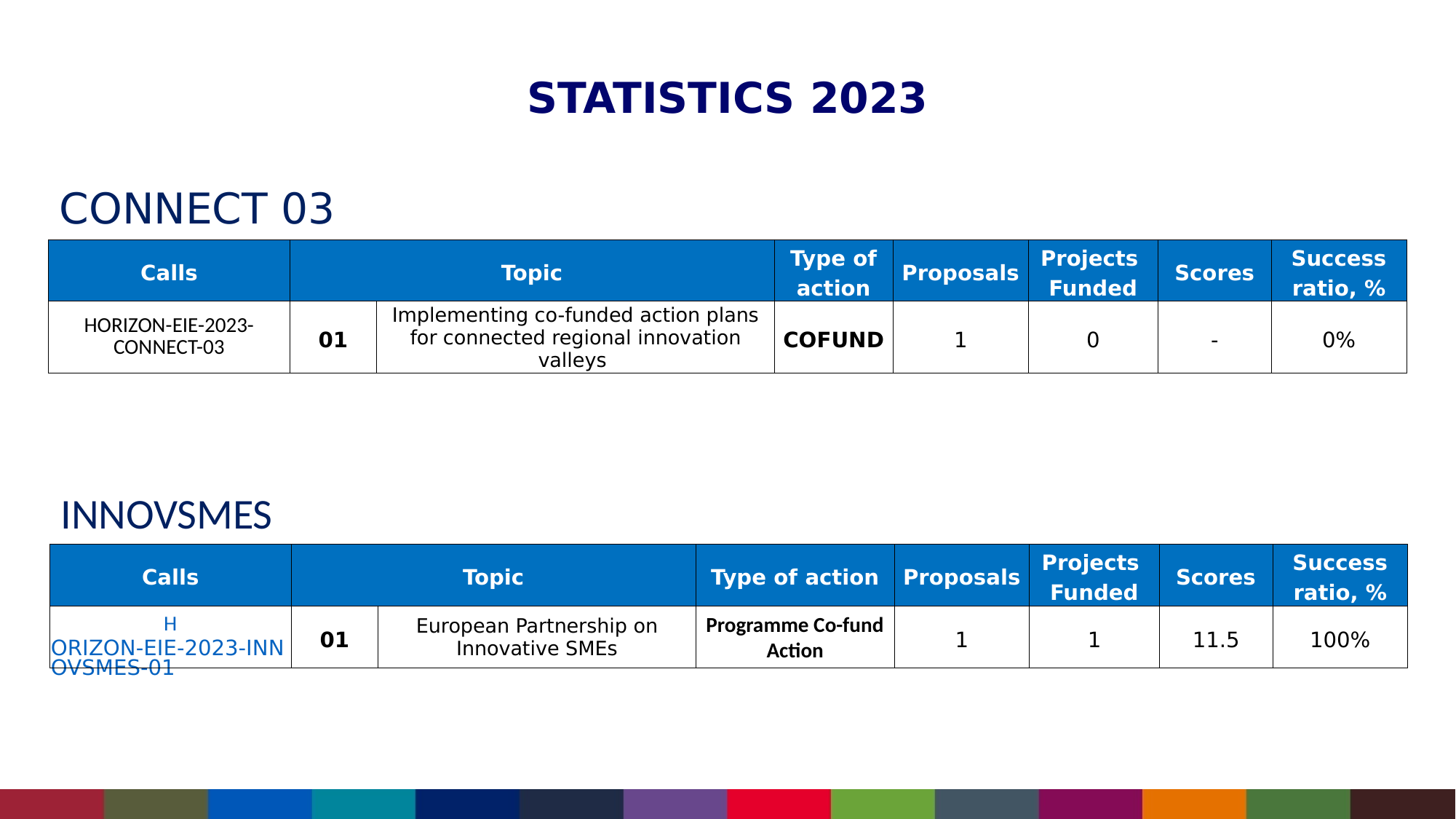

# Statistics 2023
CONNECT 03
| Calls | Topic |  | Type of action | Proposals | Projects Funded | Scores | Success ratio, % |
| --- | --- | --- | --- | --- | --- | --- | --- |
| HORIZON-EIE-2023-CONNECT-03 | 01 | Implementing co-funded action plans for connected regional innovation valleys | COFUND | 1 | 0 | - | 0% |
INNOVSMES
| Calls | Topic |  | Type of action | Proposals | Projects Funded | Scores | Success ratio, % |
| --- | --- | --- | --- | --- | --- | --- | --- |
| HORIZON-EIE-2023-INNOVSMES-01 | 01 | European Partnership on Innovative SMEs | Programme Co-fund Action | 1 | 1 | 11.5 | 100% |